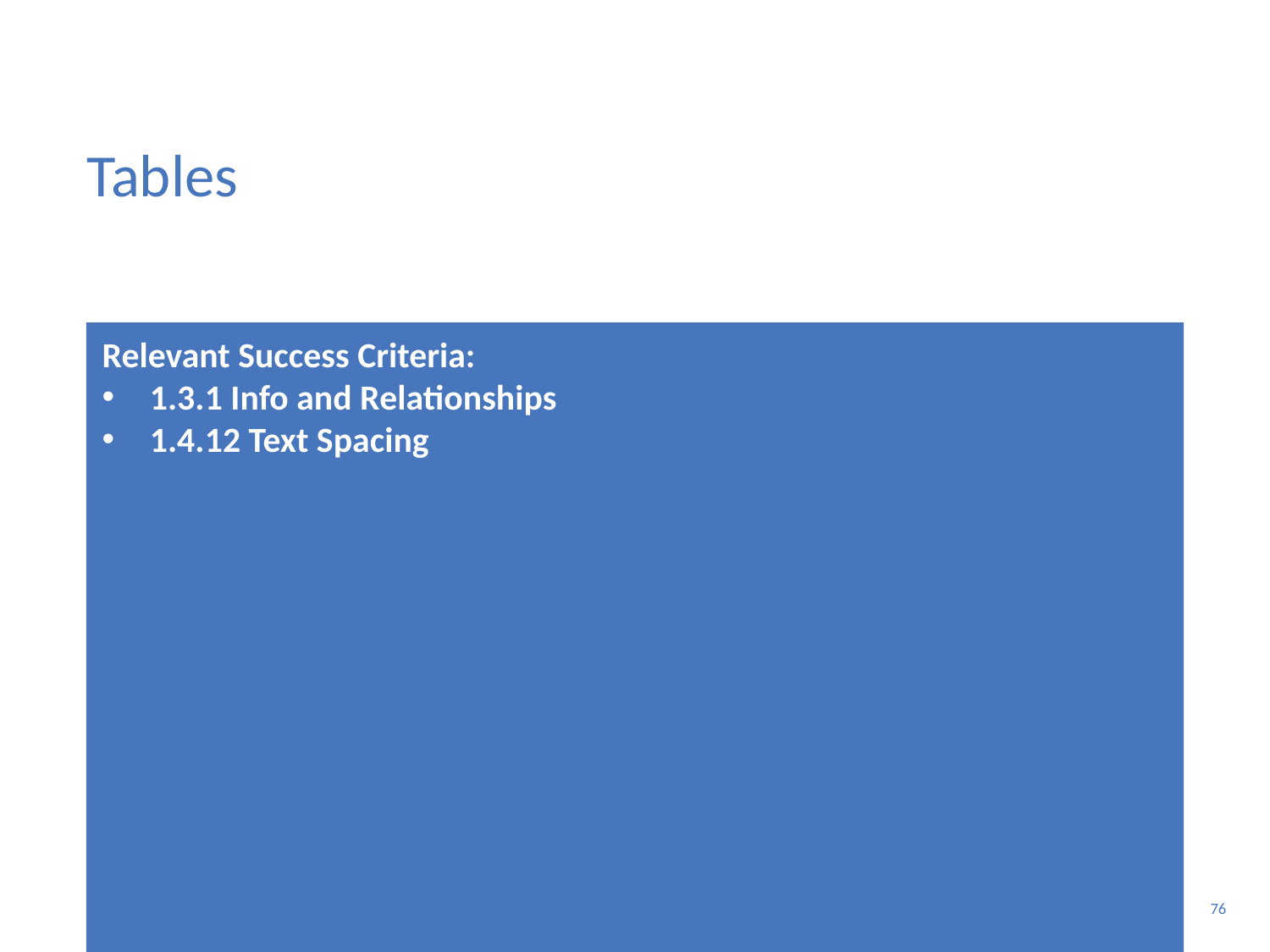

# Tables

Relevant Success Criteria:
1.3.1 Info and Relationships
1.4.12 Text Spacing